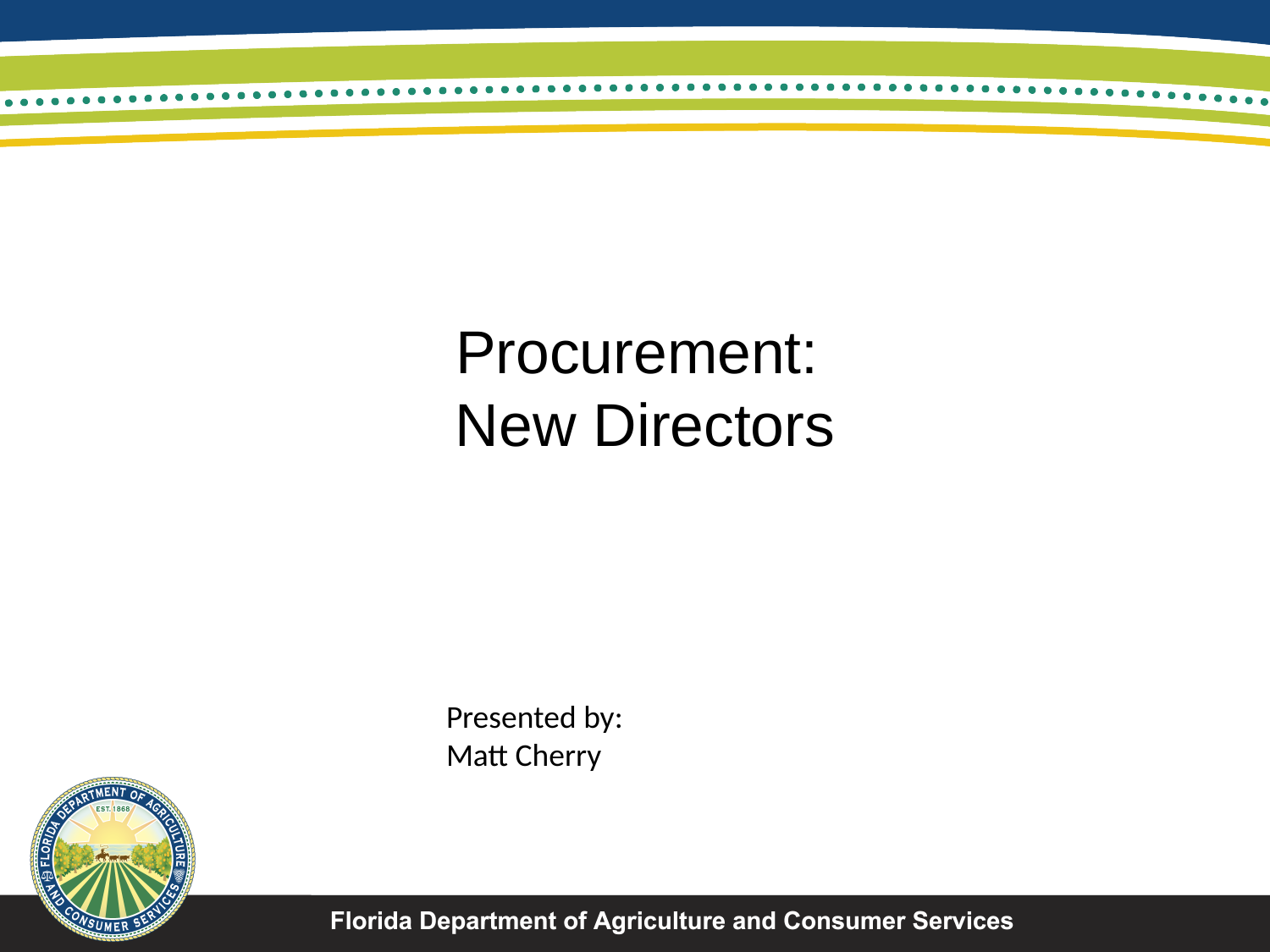

# Procurement: New Directors
Presented by:
Matt Cherry